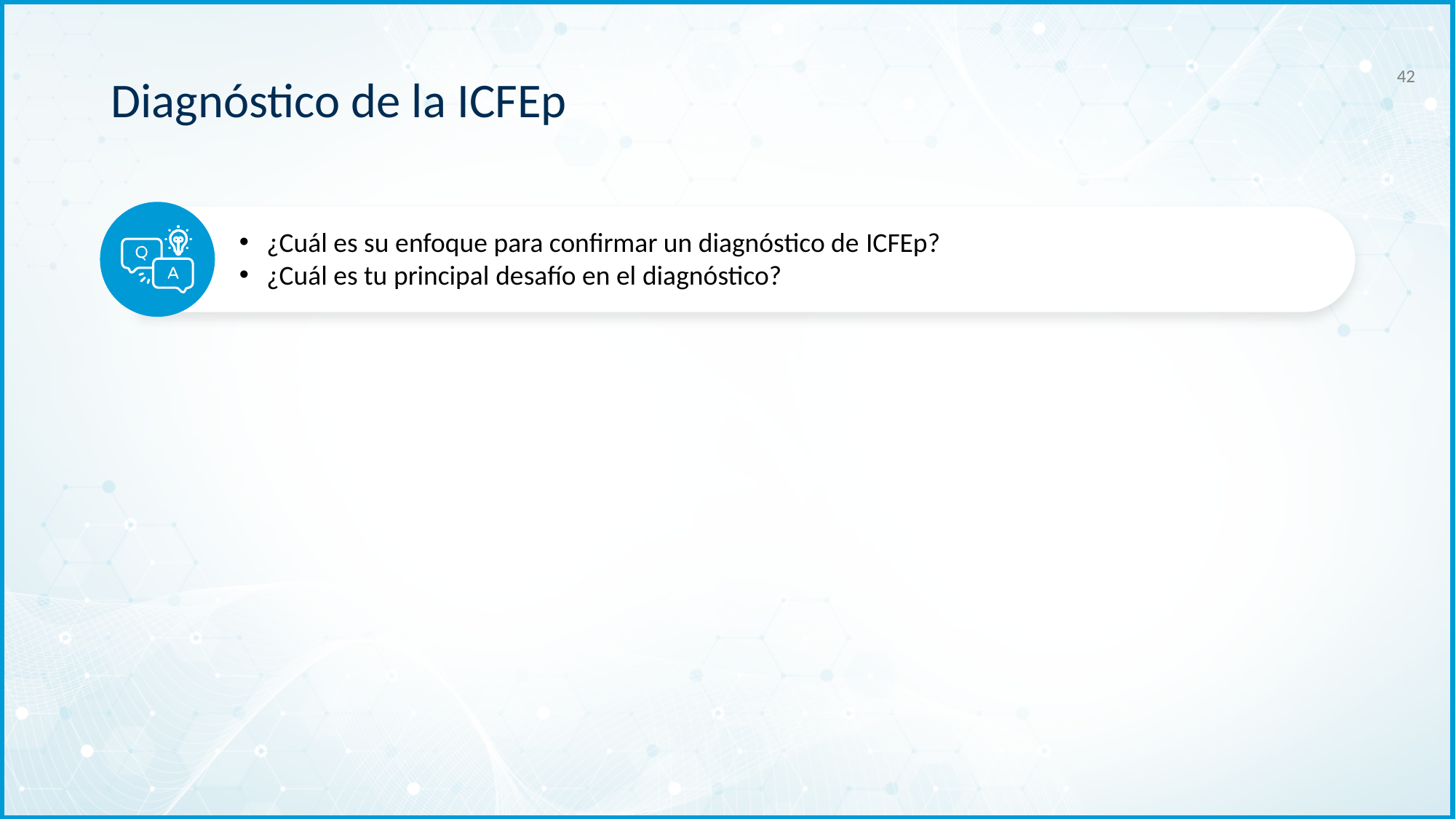

Diagnóstico de la ICFEp
42

¿Cuál es su enfoque para confirmar un diagnóstico de ICFEp?
¿Cuál es tu principal desafío en el diagnóstico?